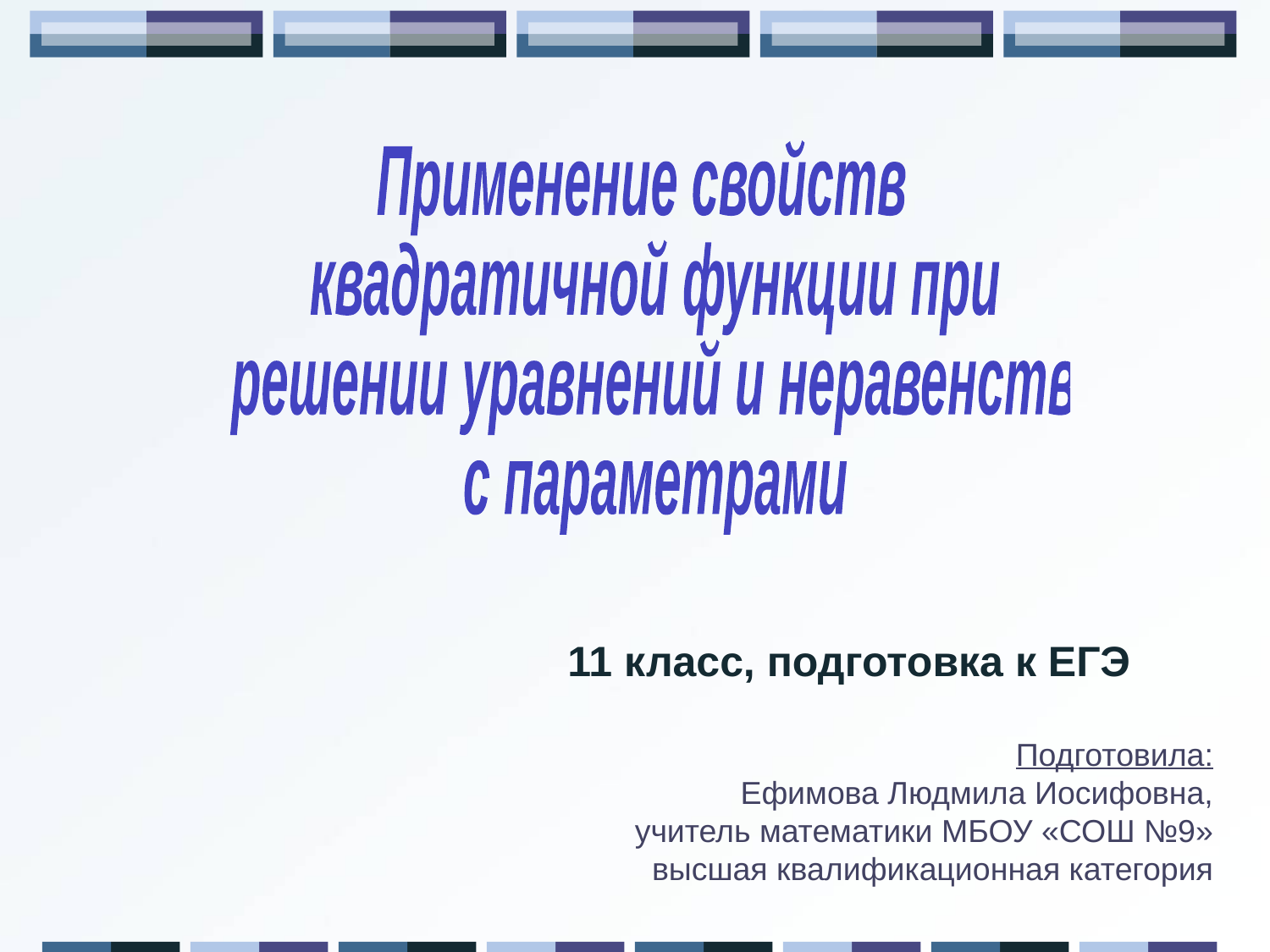

Применение свойств
 квадратичной функции при
 решении уравнений и неравенств
 с параметрами

11 класс, подготовка к ЕГЭ
Подготовила:
Ефимова Людмила Иосифовна,
учитель математики МБОУ «СОШ №9»
высшая квалификационная категория